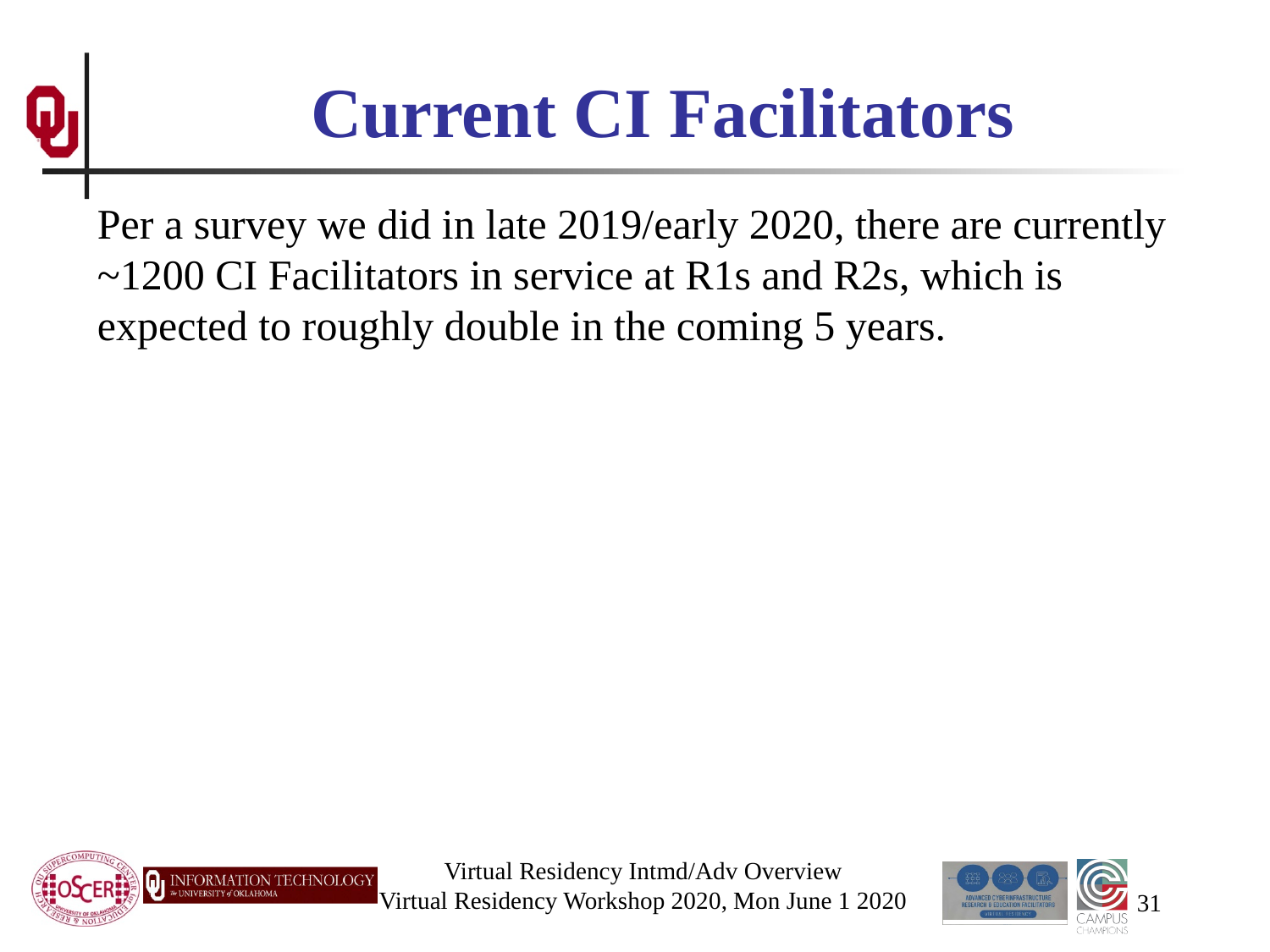

# Current CI Facilitators
Per a survey we did in late 2019/early 2020, there are currently ~1200 CI Facilitators in service at R1s and R2s, which is expected to roughly double in the coming 5 years.
Virtual Residency Intmd/Adv Overview
Virtual Residency Workshop 2020, Mon June 1 2020
31